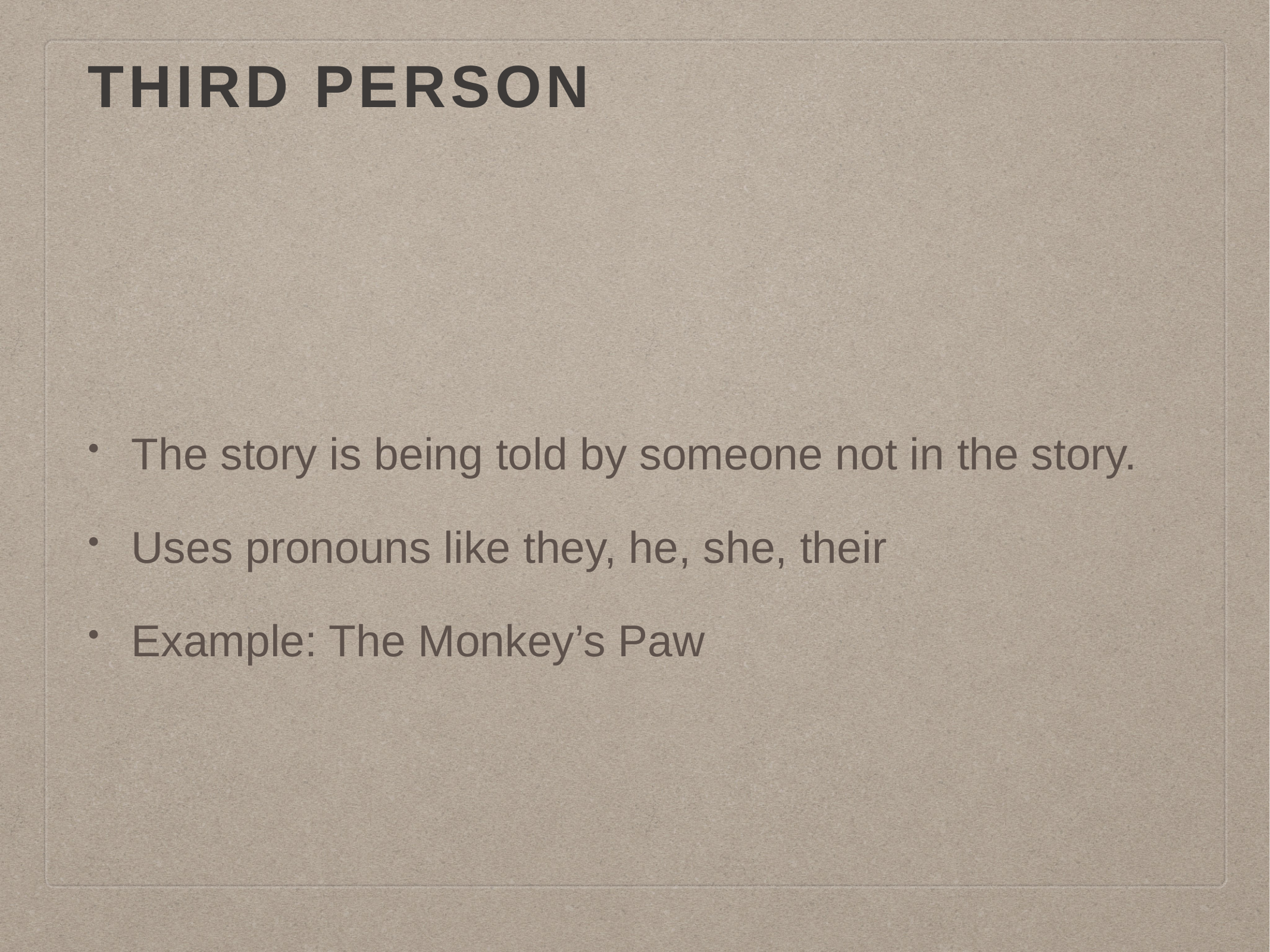

# Third Person
The story is being told by someone not in the story.
Uses pronouns like they, he, she, their
Example: The Monkey’s Paw